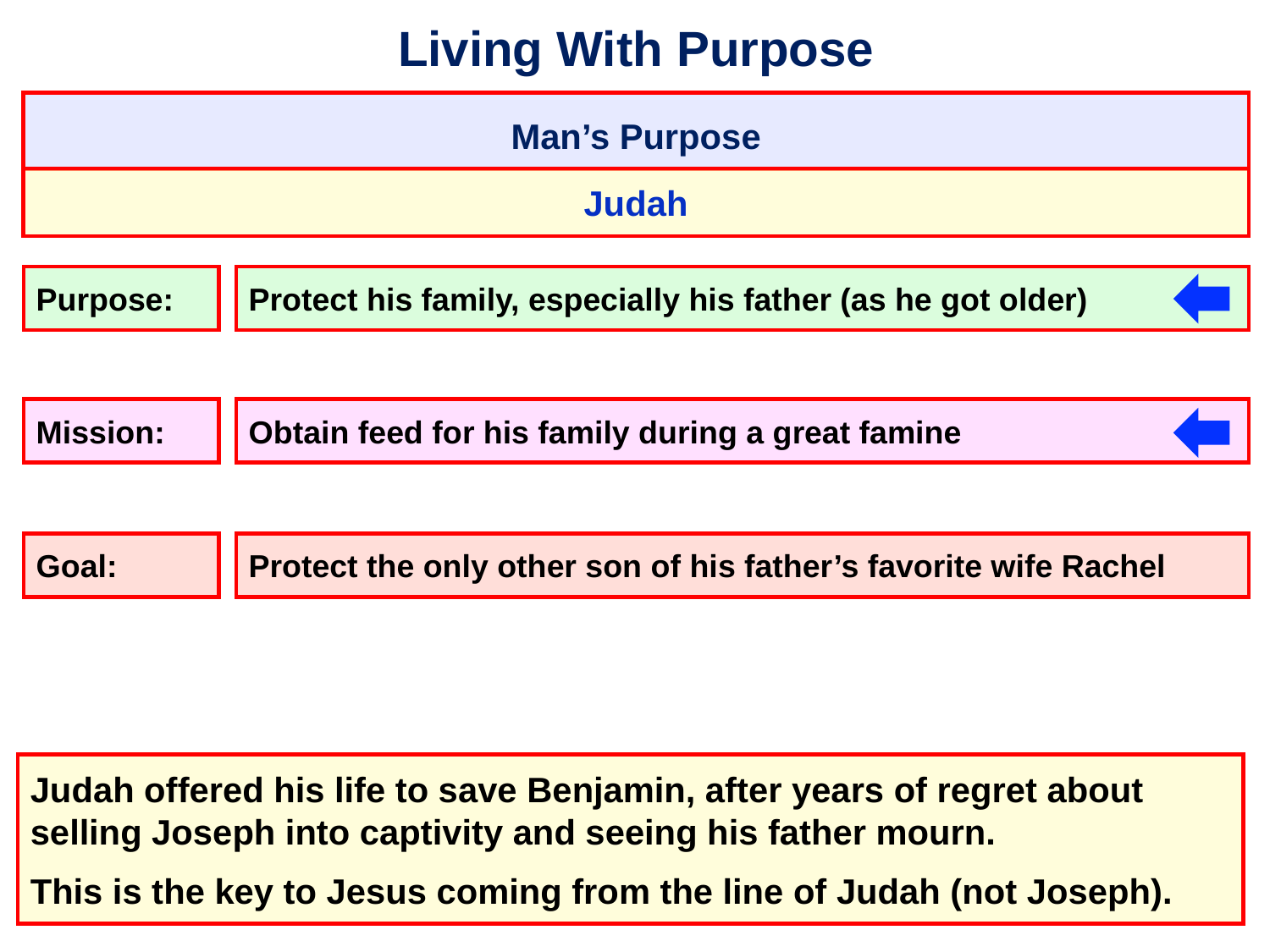

# Living With Purpose
Man’s Purpose
Judah
Protect his family, especially his father (as he got older)
Purpose:

Obtain feed for his family during a great famine
Mission:

Goal:
Protect the only other son of his father’s favorite wife Rachel
Judah offered his life to save Benjamin, after years of regret about selling Joseph into captivity and seeing his father mourn.

This is the key to Jesus coming from the line of Judah (not Joseph).